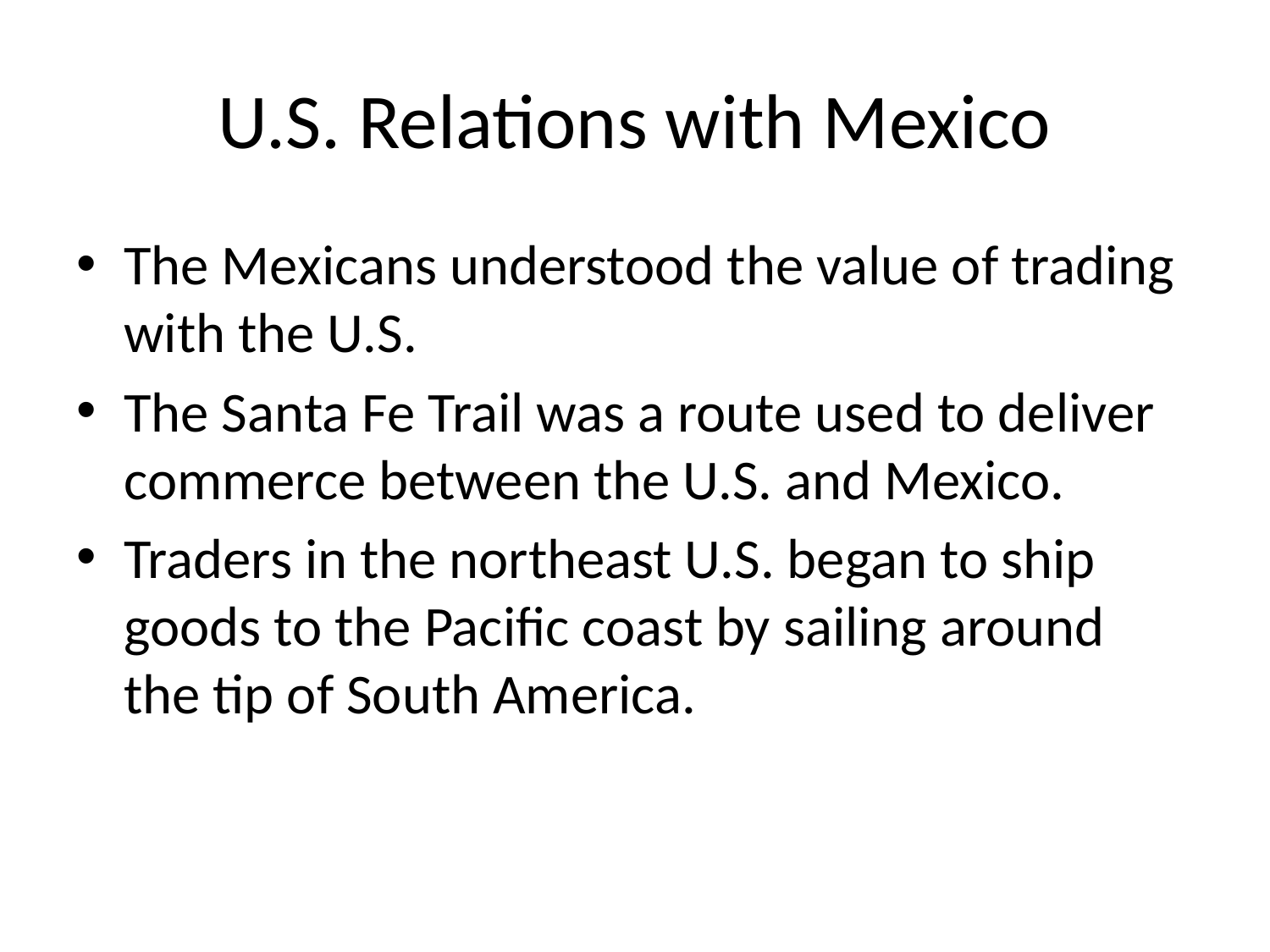

# U.S. Relations with Mexico
The Mexicans understood the value of trading with the U.S.
The Santa Fe Trail was a route used to deliver commerce between the U.S. and Mexico.
Traders in the northeast U.S. began to ship goods to the Pacific coast by sailing around the tip of South America.